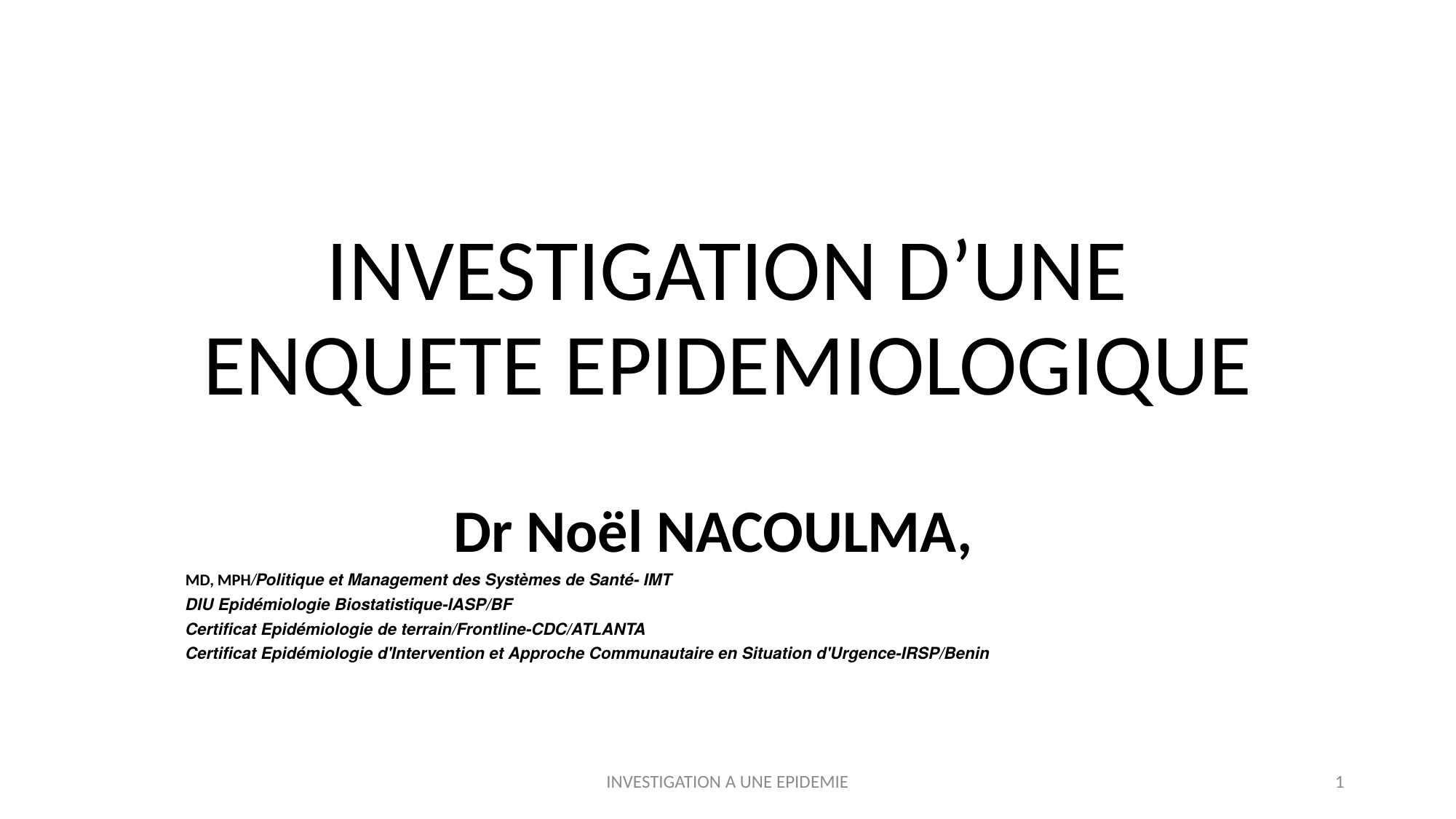

# INVESTIGATION D’UNE ENQUETE EPIDEMIOLOGIQUE
Dr Noël NACOULMA,
MD, MPH/Politique et Management des Systèmes de Santé- IMT
DIU Epidémiologie Biostatistique-IASP/BF
Certificat Epidémiologie de terrain/Frontline-CDC/ATLANTA
Certificat Epidémiologie d'Intervention et Approche Communautaire en Situation d'Urgence-IRSP/Benin

INVESTIGATION A UNE EPIDEMIE
1